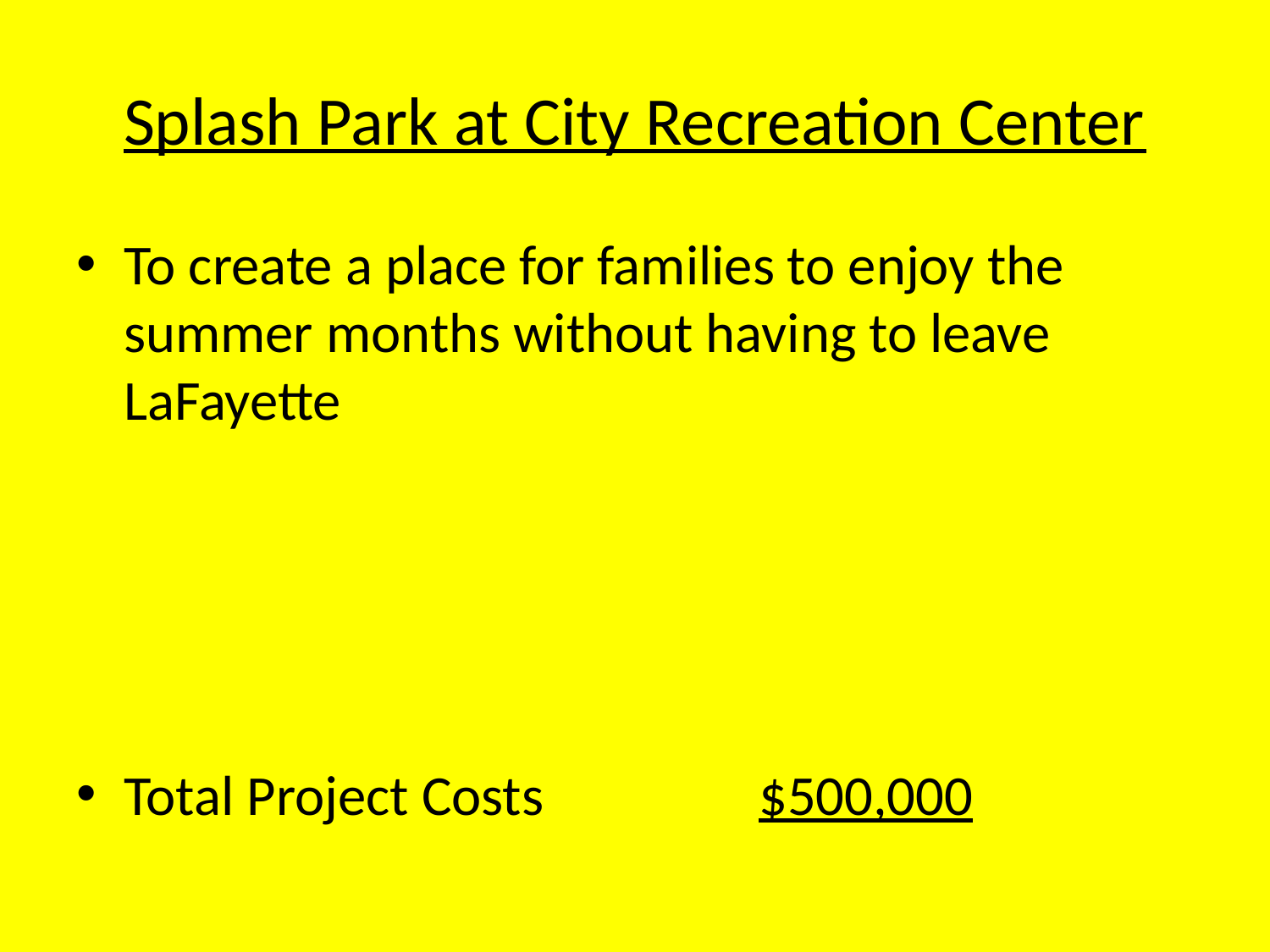

# Splash Park at City Recreation Center
To create a place for families to enjoy the summer months without having to leave LaFayette

Total Project Costs		$500,000